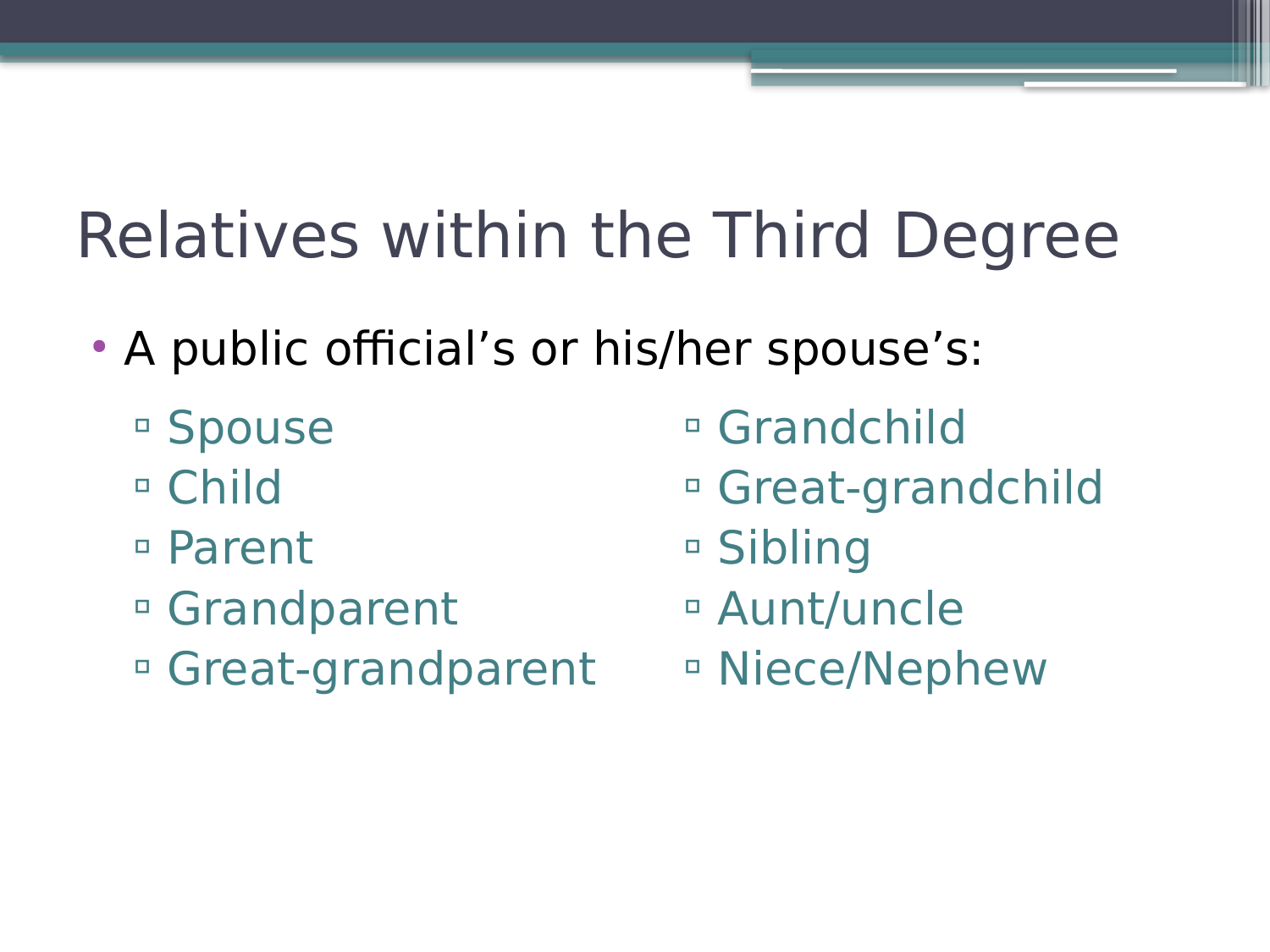

# Relatives within the Third Degree
A public official’s or his/her spouse’s:

Spouse
Child
Parent
Grandparent
Great-grandparent
Grandchild
Great-grandchild
Sibling
Aunt/uncle
Niece/Nephew